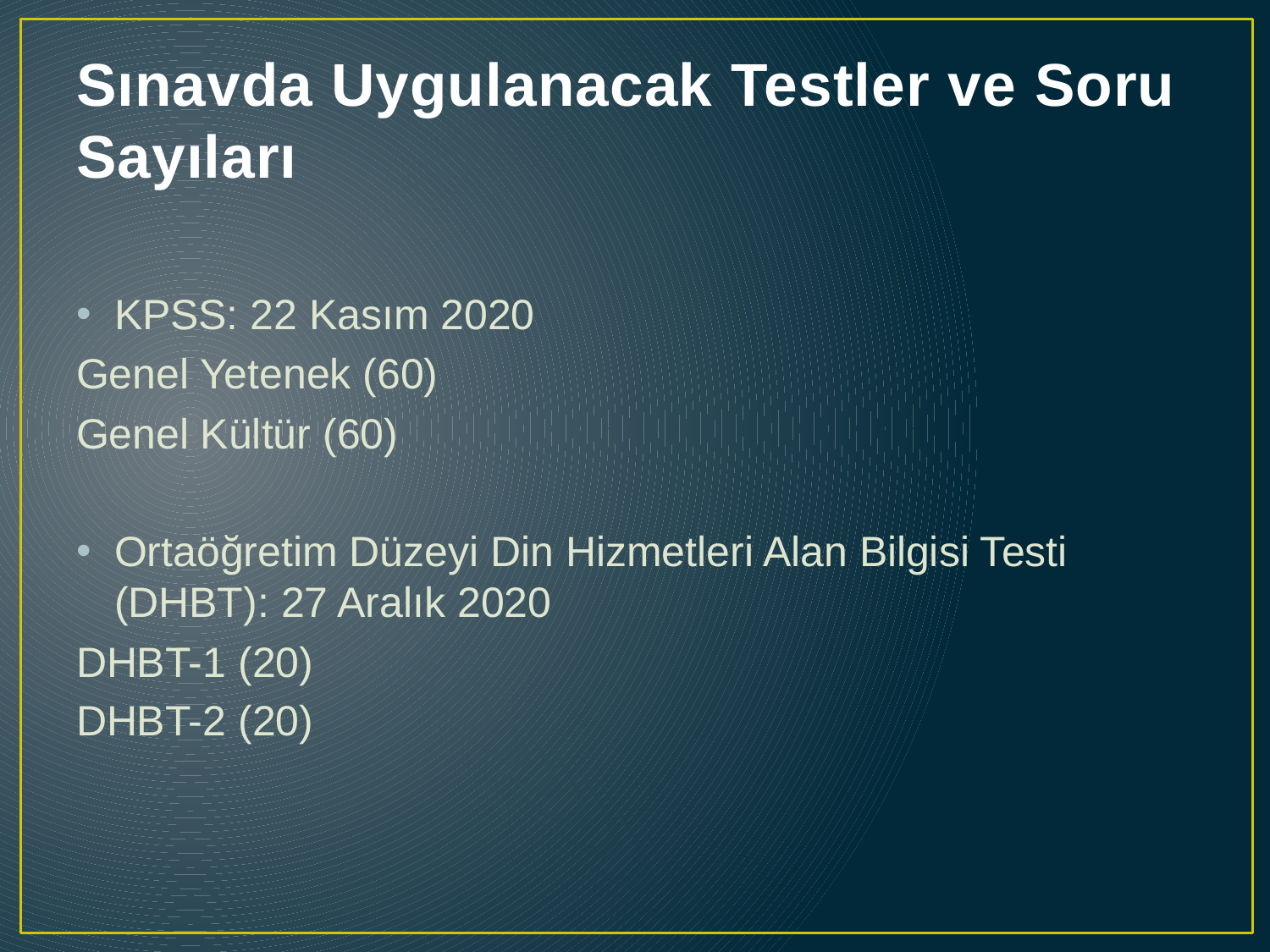

# Sınavda Uygulanacak Testler ve Soru Sayıları

KPSS: 22 Kasım 2020
Genel Yetenek (60)
Genel Kültür (60)

Ortaöğretim Düzeyi Din Hizmetleri Alan Bilgisi Testi (DHBT): 27 Aralık 2020
DHBT-1 (20)
DHBT-2 (20)